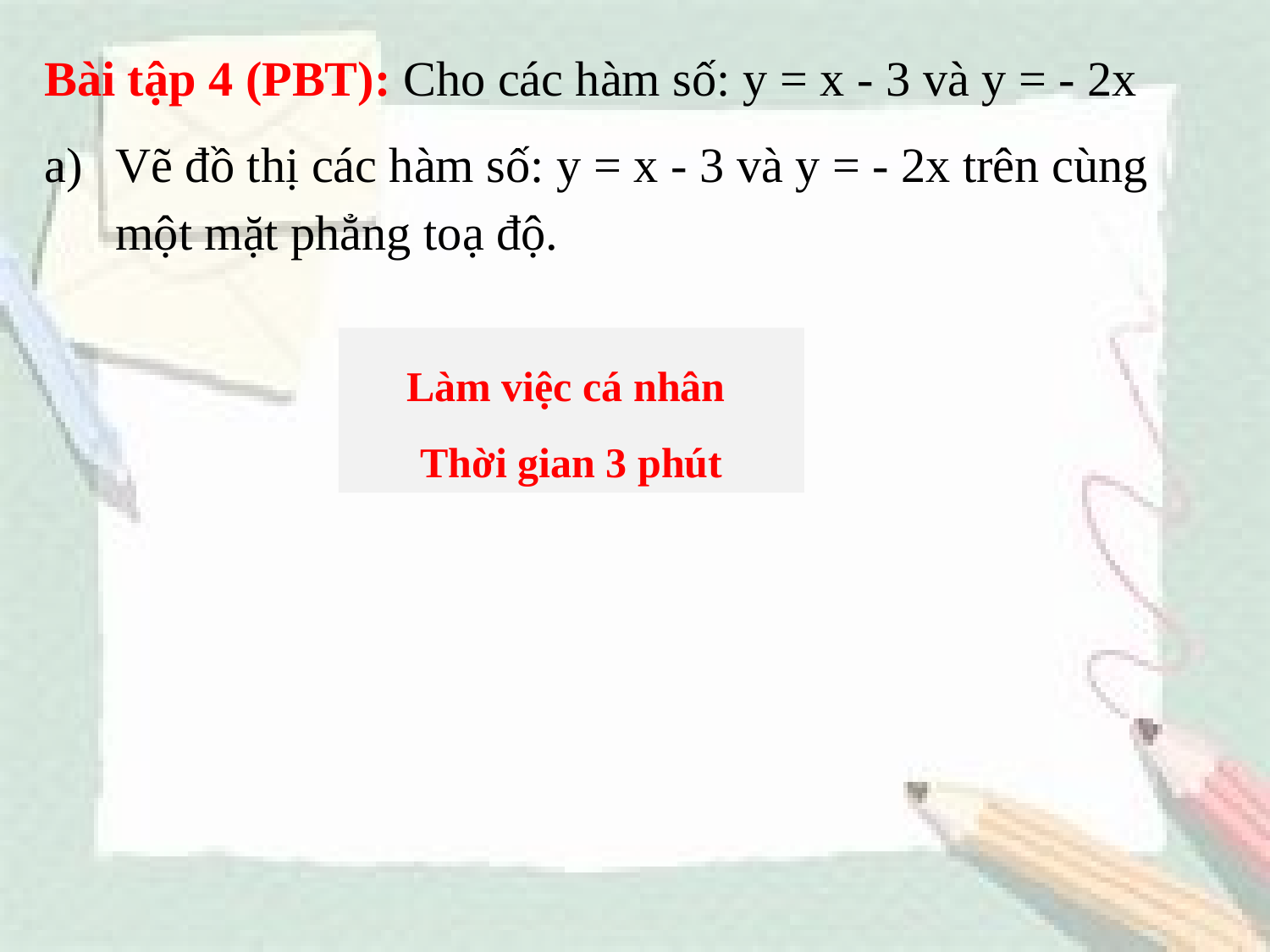

Bài tập 4 (PBT): Cho các hàm số: y = x - 3 và y = - 2x
Vẽ đồ thị các hàm số: y = x - 3 và y = - 2x trên cùng một mặt phẳng toạ độ.
Làm việc cá nhân
Thời gian 3 phút